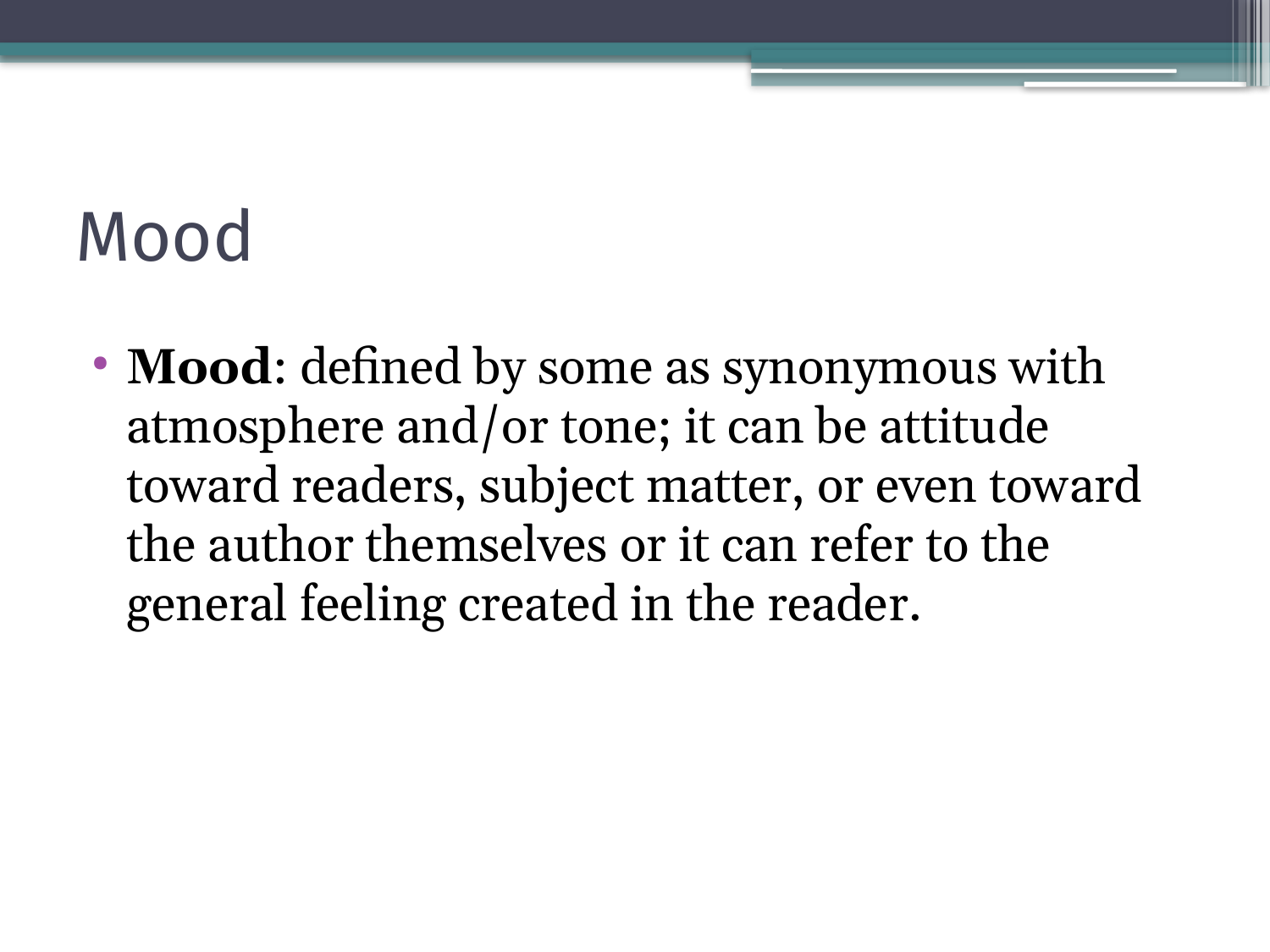

# Mood
Mood: defined by some as synonymous with atmosphere and/or tone; it can be attitude toward readers, subject matter, or even toward the author themselves or it can refer to the general feeling created in the reader.